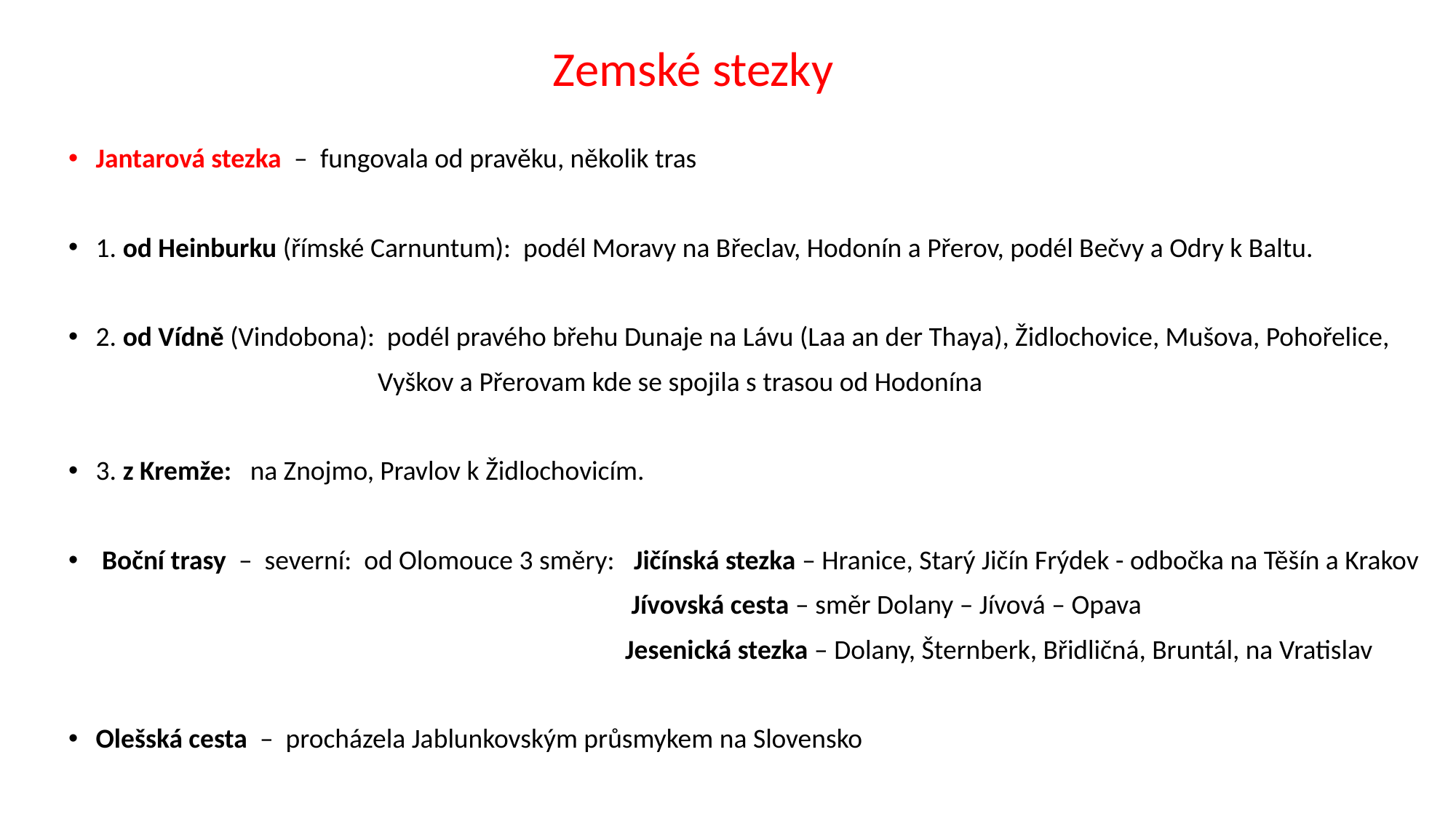

# Zemské stezky
Jantarová stezka  –  fungovala od pravěku, několik tras

1. od Heinburku (římské Carnuntum):  podél Moravy na Břeclav, Hodonín a Přerov, podél Bečvy a Odry k Baltu.

2. od Vídně (Vindobona):  podél pravého břehu Dunaje na Lávu (Laa an der Thaya), Židlochovice, Mušova, Pohořelice,
                                                  Vyškov a Přerovam kde se spojila s trasou od Hodonína

3. z Kremže:   na Znojmo, Pravlov k Židlochovicím.

 Boční trasy  –  severní:  od Olomouce 3 směry:   Jičínská stezka – Hranice, Starý Jičín Frýdek - odbočka na Těšín a Krakov
                                                                                           Jívovská cesta – směr Dolany – Jívová – Opava
                                                                                          Jesenická stezka – Dolany, Šternberk, Břidličná, Bruntál, na Vratislav

Olešská cesta  –  procházela Jablunkovským průsmykem na Slovensko